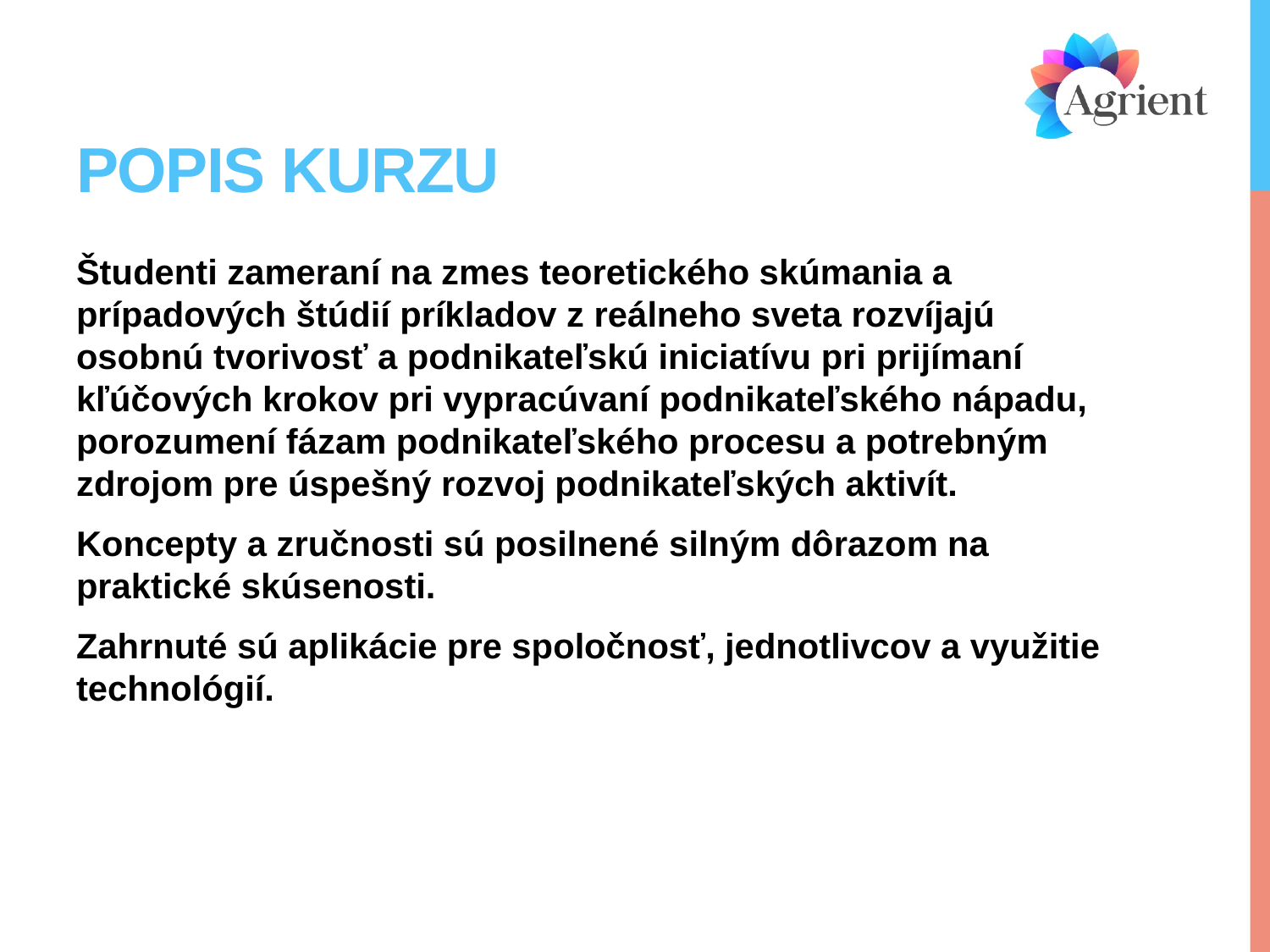

# Popis kurzu
Študenti zameraní na zmes teoretického skúmania a prípadových štúdií príkladov z reálneho sveta rozvíjajú osobnú tvorivosť a podnikateľskú iniciatívu pri prijímaní kľúčových krokov pri vypracúvaní podnikateľského nápadu, porozumení fázam podnikateľského procesu a potrebným zdrojom pre úspešný rozvoj podnikateľských aktivít.
Koncepty a zručnosti sú posilnené silným dôrazom na praktické skúsenosti.
Zahrnuté sú aplikácie pre spoločnosť, jednotlivcov a využitie technológií.